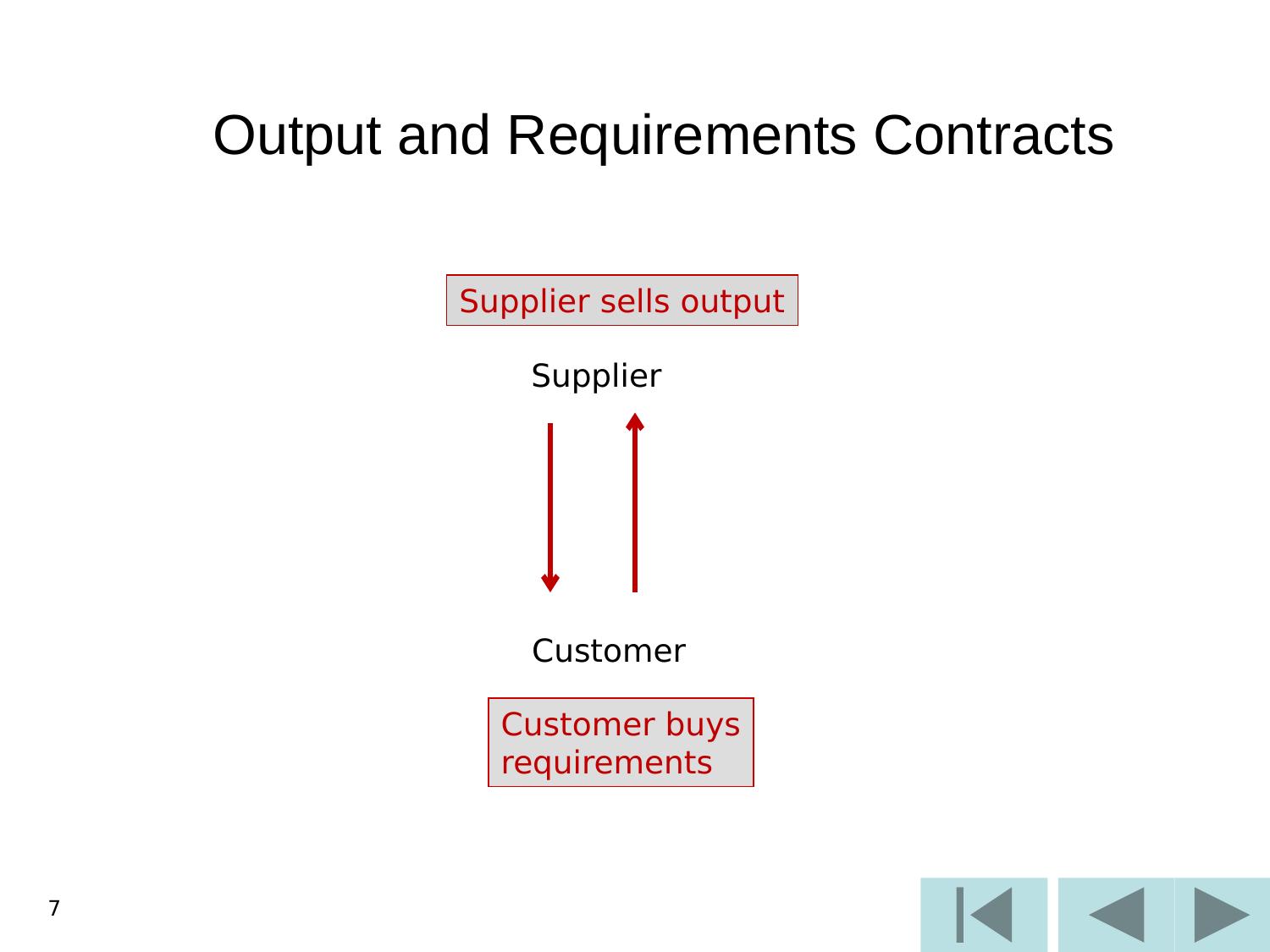

# Output and Requirements Contracts
Supplier sells output
Supplier
Customer
Customer buys
requirements
7